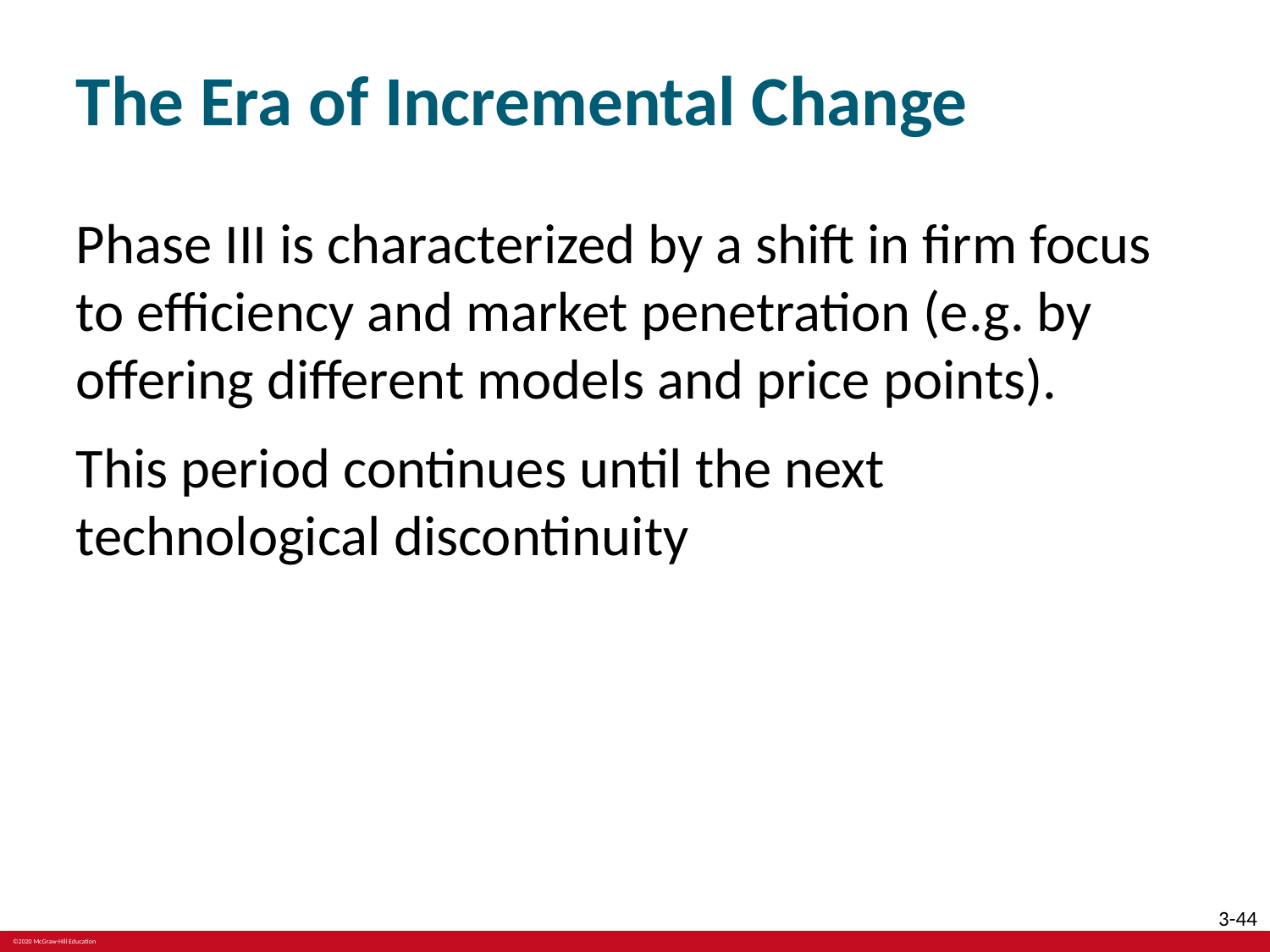

# The Era of Incremental Change
Phase III is characterized by a shift in firm focus to efficiency and market penetration (e.g. by offering different models and price points).
This period continues until the next technological discontinuity